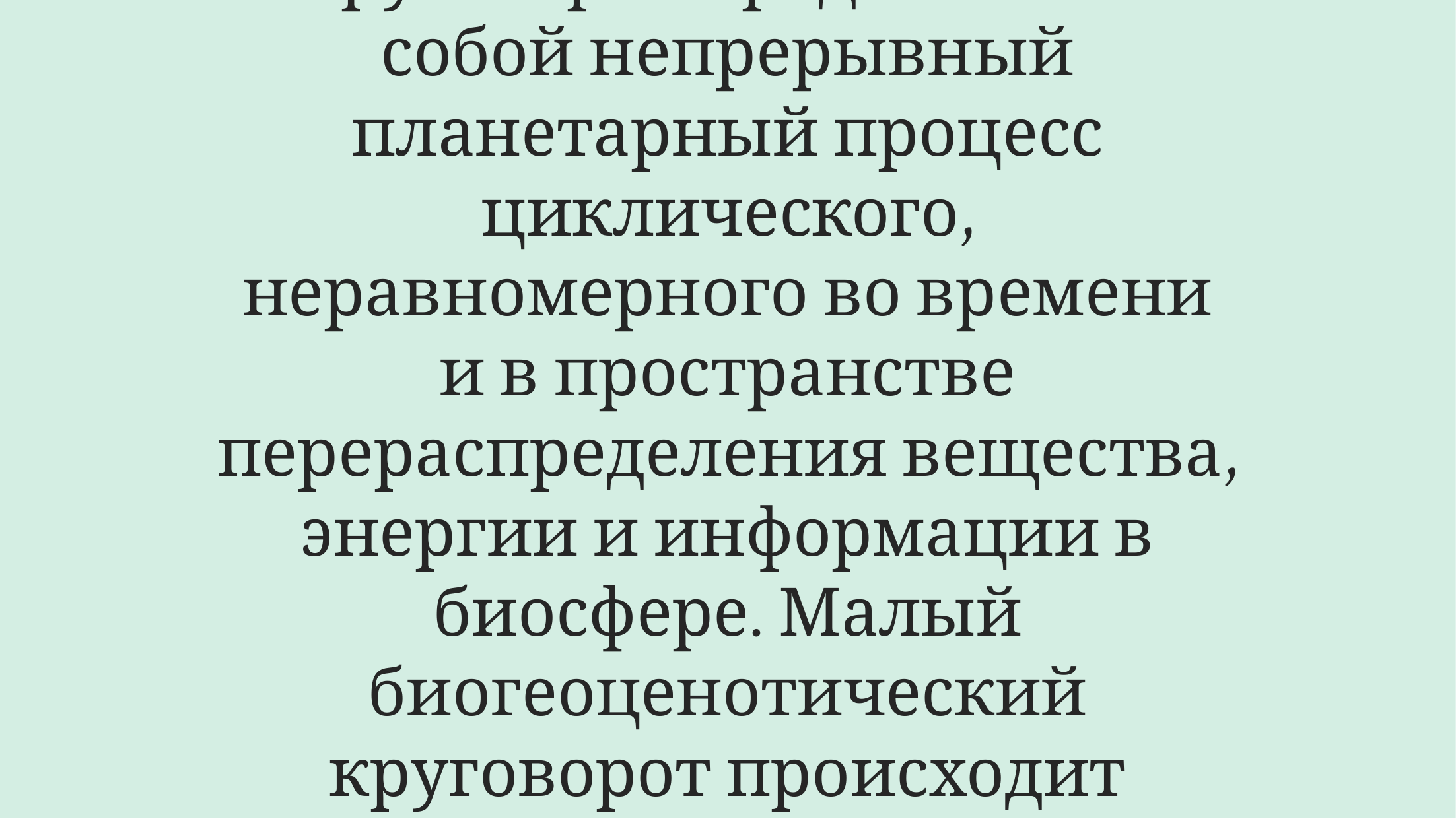

# Большой биосферный круговорот представляет собой непрерывный планетарный процесс циклического, неравномерного во времени и в пространстве перераспределения вещества, энергии и информации в биосфере. Малый биогеоценотический круговорот происходит внутри биогеоценоза.